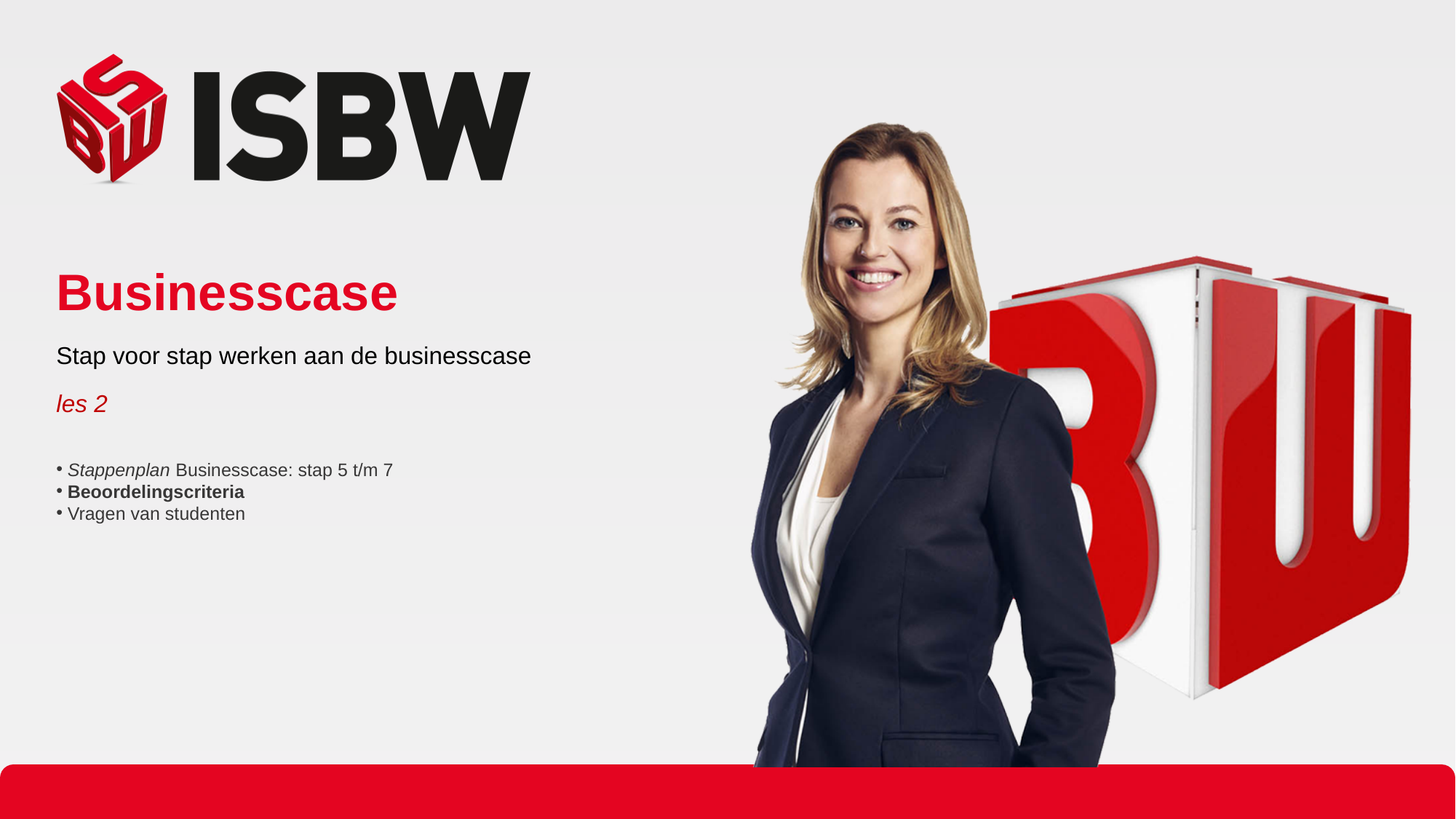

# Businesscase Stap voor stap werken aan de businesscase les 2

 Stappenplan Businesscase: stap 5 t/m 7
 Beoordelingscriteria
 Vragen van studenten